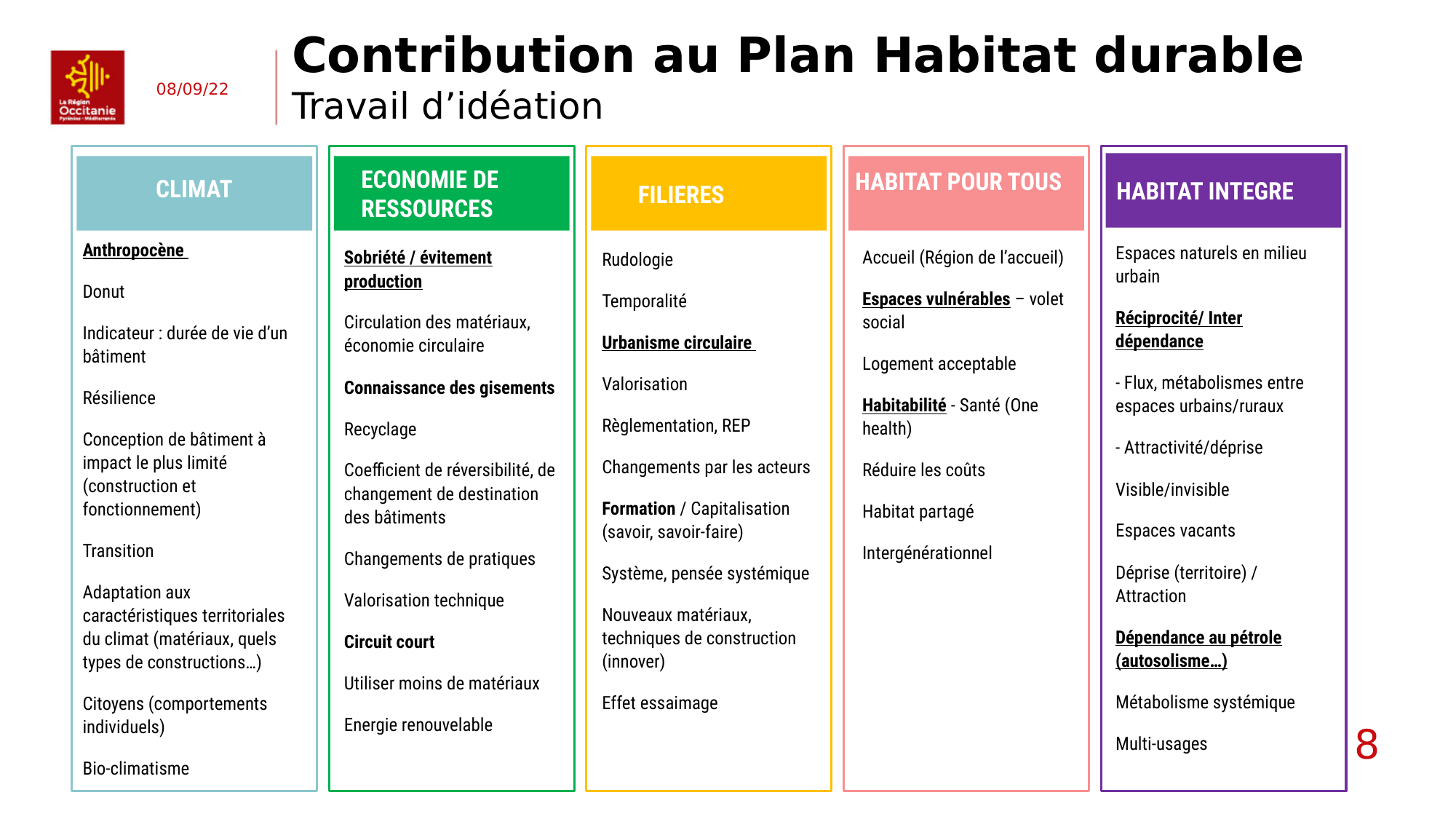

Contribution au Plan Habitat durable
Travail d’idéation
08/09/22

ECONOMIE DE RESSOURCES
HABITAT POUR TOUS
CLIMAT
FILIERES
Anthropocène
Donut
Indicateur : durée de vie d’un bâtiment
Résilience
Conception de bâtiment à impact le plus limité (construction et fonctionnement)
Transition
Adaptation aux caractéristiques territoriales du climat (matériaux, quels types de constructions…)
Citoyens (comportements individuels)
Bio-climatisme
Espaces naturels en milieu urbain
Réciprocité/ Inter dépendance
- Flux, métabolismes entre espaces urbains/ruraux
- Attractivité/déprise
Visible/invisible
Espaces vacants
Déprise (territoire) / Attraction
Dépendance au pétrole (autosolisme…)
Métabolisme systémique
Multi-usages
Accueil (Région de l’accueil)
Espaces vulnérables – volet social
Logement acceptable
Habitabilité - Santé (One health)
Réduire les coûts
Habitat partagé
Intergénérationnel
Sobriété / évitement production
Circulation des matériaux, économie circulaire
Connaissance des gisements
Recyclage
Coefficient de réversibilité, de changement de destination des bâtiments
Changements de pratiques
Valorisation technique
Circuit court
Utiliser moins de matériaux
Energie renouvelable
Rudologie
Temporalité
Urbanisme circulaire
Valorisation
Règlementation, REP
Changements par les acteurs
Formation / Capitalisation (savoir, savoir-faire)
Système, pensée systémique
Nouveaux matériaux, techniques de construction (innover)
Effet essaimage
HABITAT INTEGRE